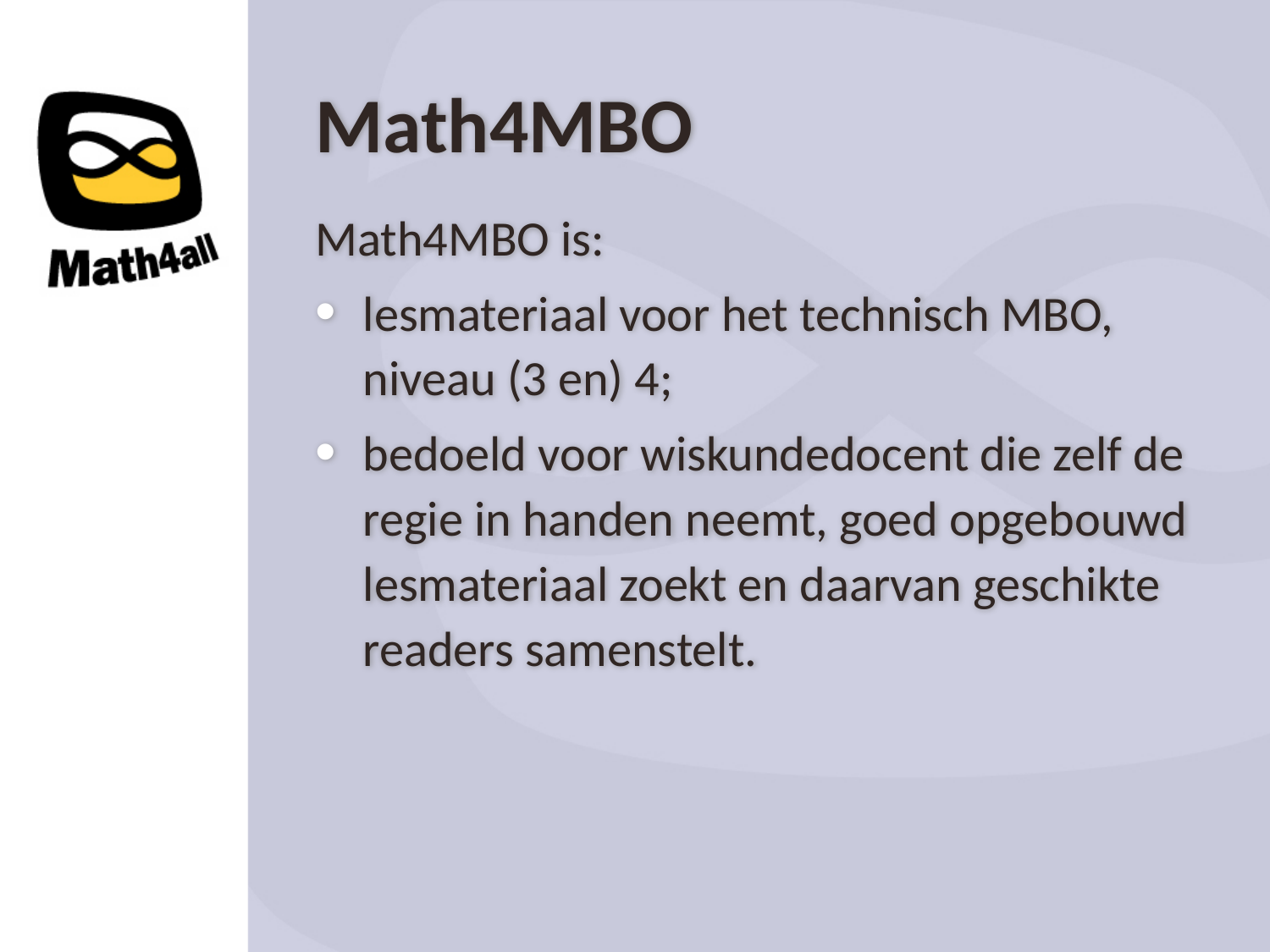

Math4MBO
Math4MBO is:
lesmateriaal voor het technisch MBO, niveau (3 en) 4;
bedoeld voor wiskundedocent die zelf de regie in handen neemt, goed opgebouwd lesmateriaal zoekt en daarvan geschikte readers samenstelt.